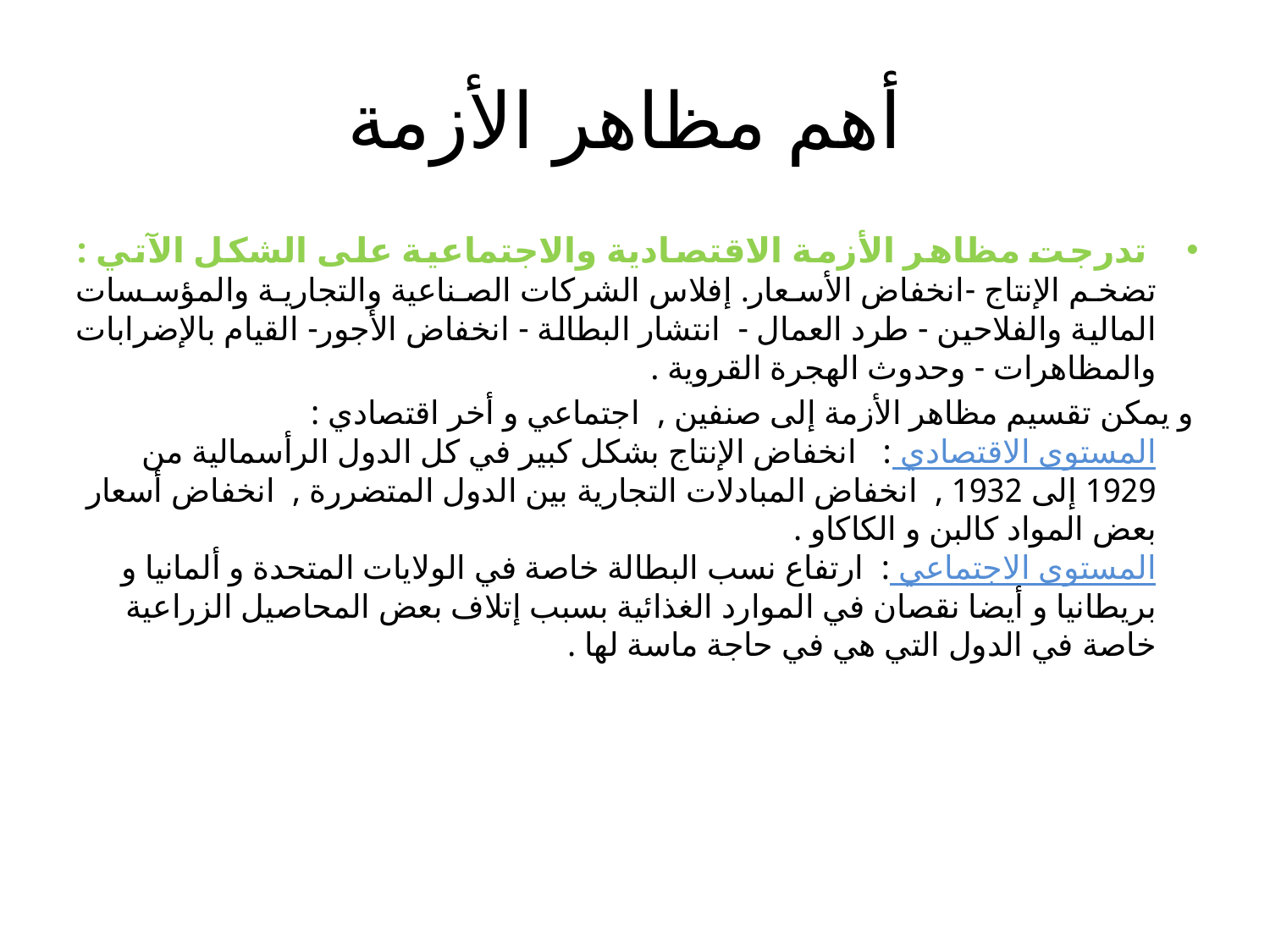

# أهم مظاهر الأزمة
 تدرجت مظاهر الأزمة الاقتصادية والاجتماعية على الشكل الآتي :
تضخم الإنتاج -انخفاض الأسعار. إفلاس الشركات الصناعية والتجارية والمؤسسات المالية والفلاحين - طرد العمال -  انتشار البطالة - انخفاض الأجور- القيام بالإضرابات والمظاهرات - وحدوث الهجرة القروية .
و يمكن تقسيم مظاهر الأزمة إلى صنفين ,  اجتماعي و أخر اقتصادي :
المستوى الاقتصادي :   انخفاض الإنتاج بشكل كبير في كل الدول الرأسمالية من 1929 إلى 1932 ,  انخفاض المبادلات التجارية بين الدول المتضررة ,  انخفاض أسعار بعض المواد كالبن و الكاكاو .
المستوى الاجتماعي :  ارتفاع نسب البطالة خاصة في الولايات المتحدة و ألمانيا و بريطانيا و أيضا نقصان في الموارد الغذائية بسبب إتلاف بعض المحاصيل الزراعية خاصة في الدول التي هي في حاجة ماسة لها .